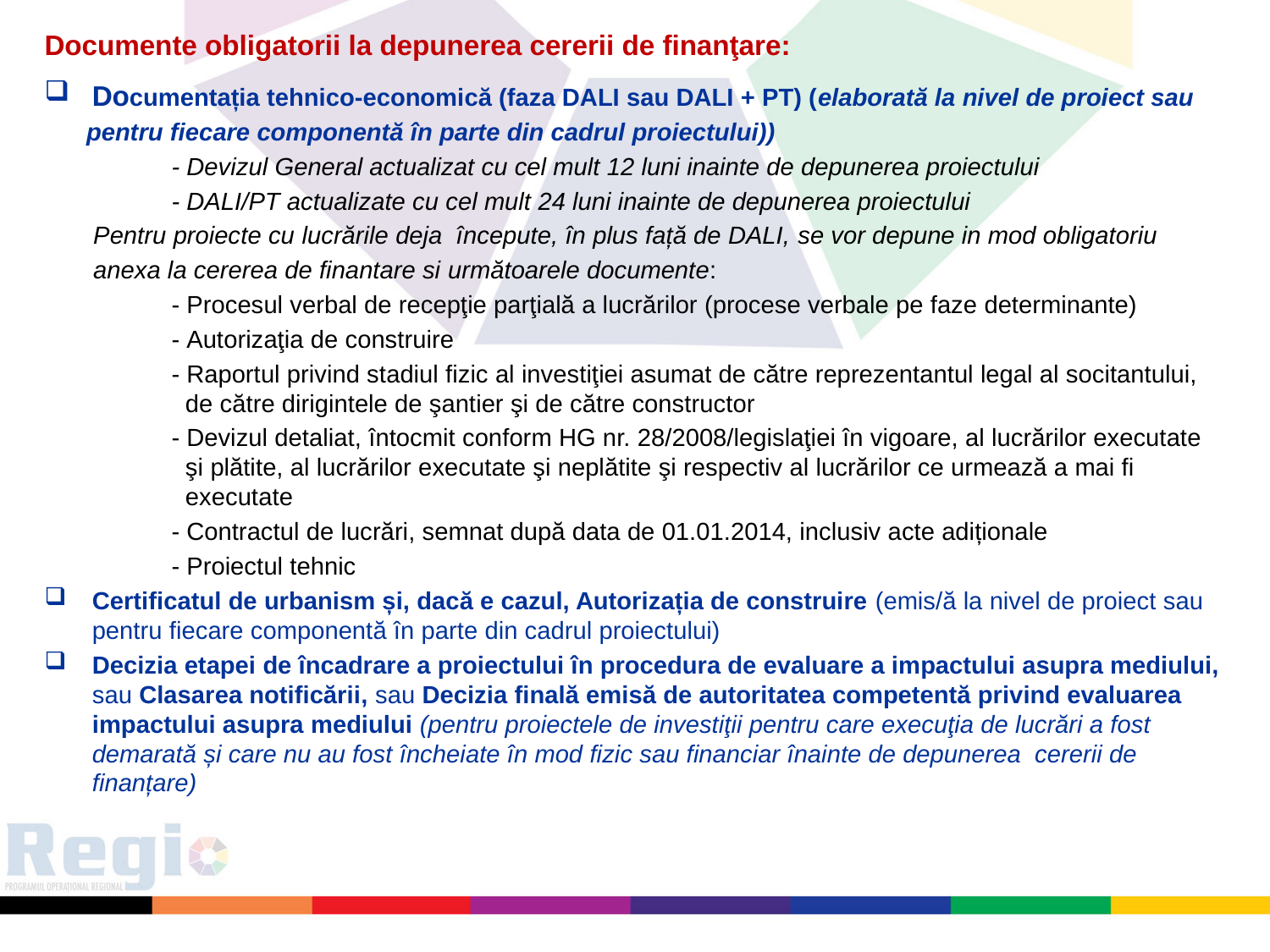

Documente obligatorii la depunerea cererii de finanţare:
Documentația tehnico-economică (faza DALI sau DALI + PT) (elaborată la nivel de proiect sau
      pentru fiecare componentă în parte din cadrul proiectului))
	- Devizul General actualizat cu cel mult 12 luni inainte de depunerea proiectului
	- DALI/PT actualizate cu cel mult 24 luni inainte de depunerea proiectului
       Pentru proiecte cu lucrările deja  începute, în plus față de DALI, se vor depune in mod obligatoriu
       anexa la cererea de finantare si următoarele documente:
	- Procesul verbal de recepţie parţială a lucrărilor (procese verbale pe faze determinante)
	- Autorizaţia de construire
	- Raportul privind stadiul fizic al investiţiei asumat de către reprezentantul legal al socitantului, 	  de către dirigintele de şantier şi de către constructor
	- Devizul detaliat, întocmit conform HG nr. 28/2008/legislaţiei în vigoare, al lucrărilor executate 	  şi plătite, al lucrărilor executate şi neplătite şi respectiv al lucrărilor ce urmează a mai fi 	 	  executate
	- Contractul de lucrări, semnat după data de 01.01.2014, inclusiv acte adiționale
	- Proiectul tehnic
Certificatul de urbanism și, dacă e cazul, Autorizația de construire (emis/ă la nivel de proiect sau pentru fiecare componentă în parte din cadrul proiectului)
Decizia etapei de încadrare a proiectului în procedura de evaluare a impactului asupra mediului, sau Clasarea notificării, sau Decizia finală emisă de autoritatea competentă privind evaluarea impactului asupra mediului (pentru proiectele de investiţii pentru care execuţia de lucrări a fost demarată și care nu au fost încheiate în mod fizic sau financiar înainte de depunerea  cererii de finanțare)